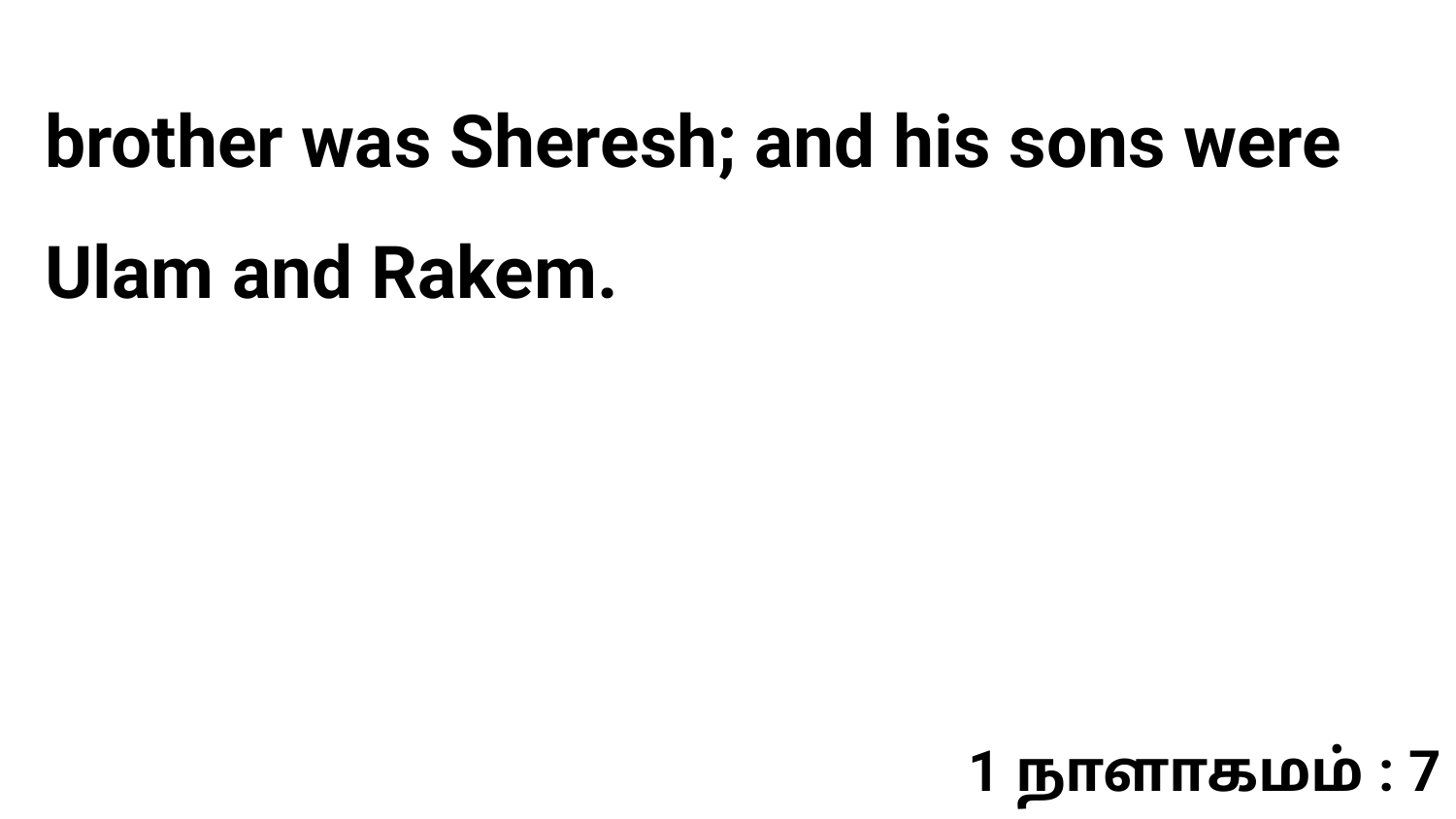

brother was Sheresh; and his sons were Ulam and Rakem.
1 நாளாகமம் : 7